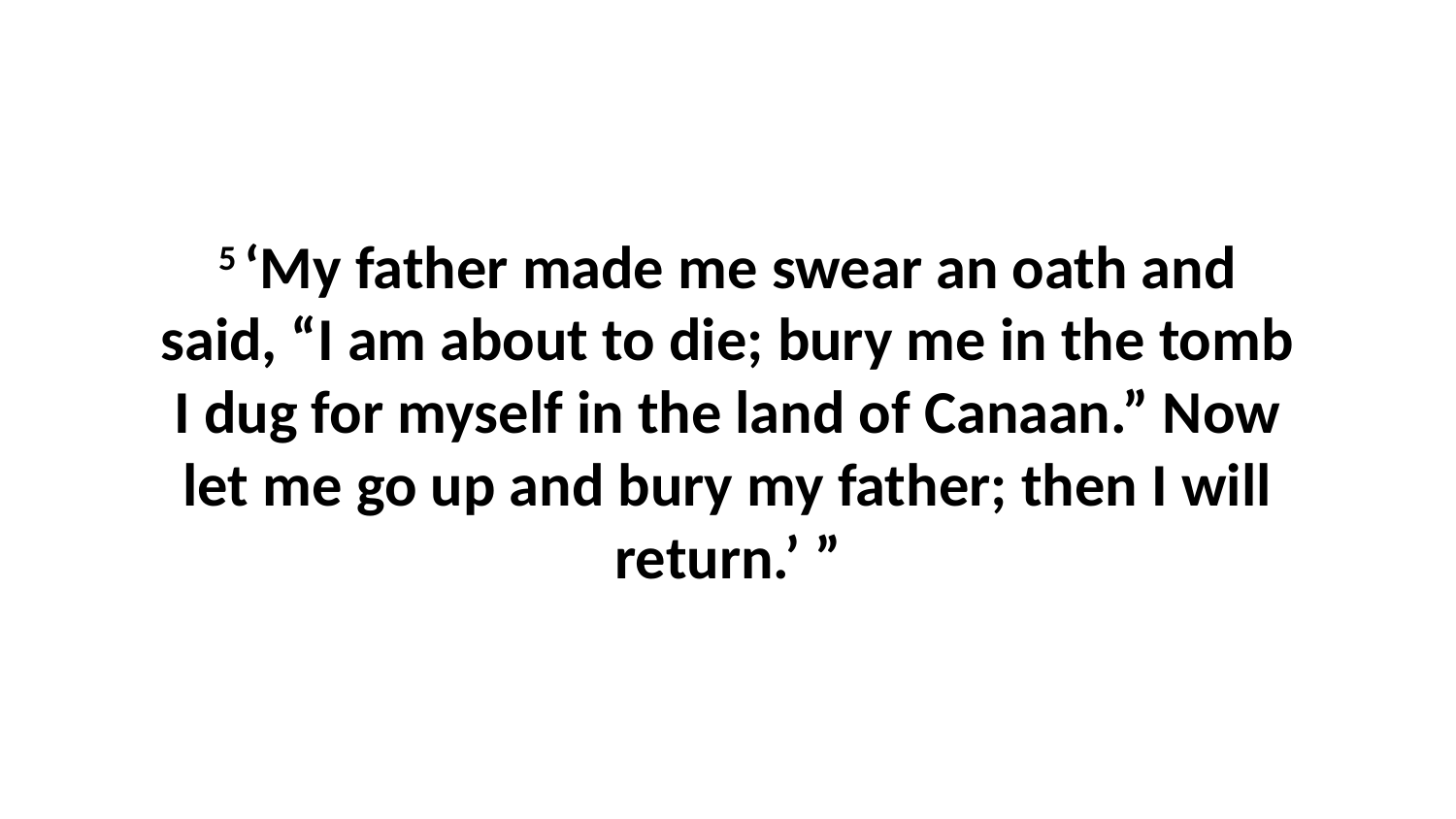

5 ‘My father made me swear an oath and said, “I am about to die; bury me in the tomb I dug for myself in the land of Canaan.” Now let me go up and bury my father; then I will return.’ ”